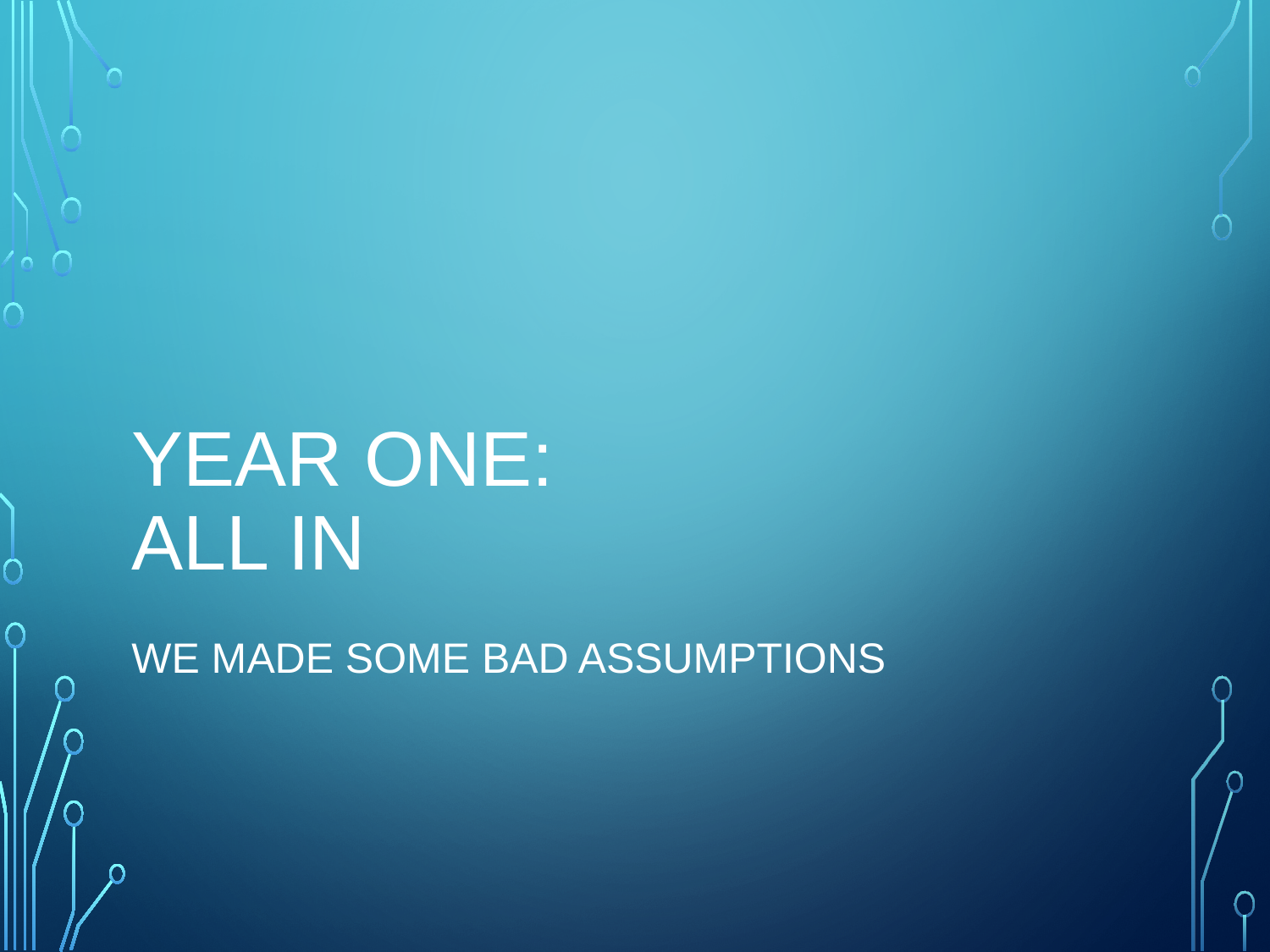

# Year one: All in
We made some bad assumptions